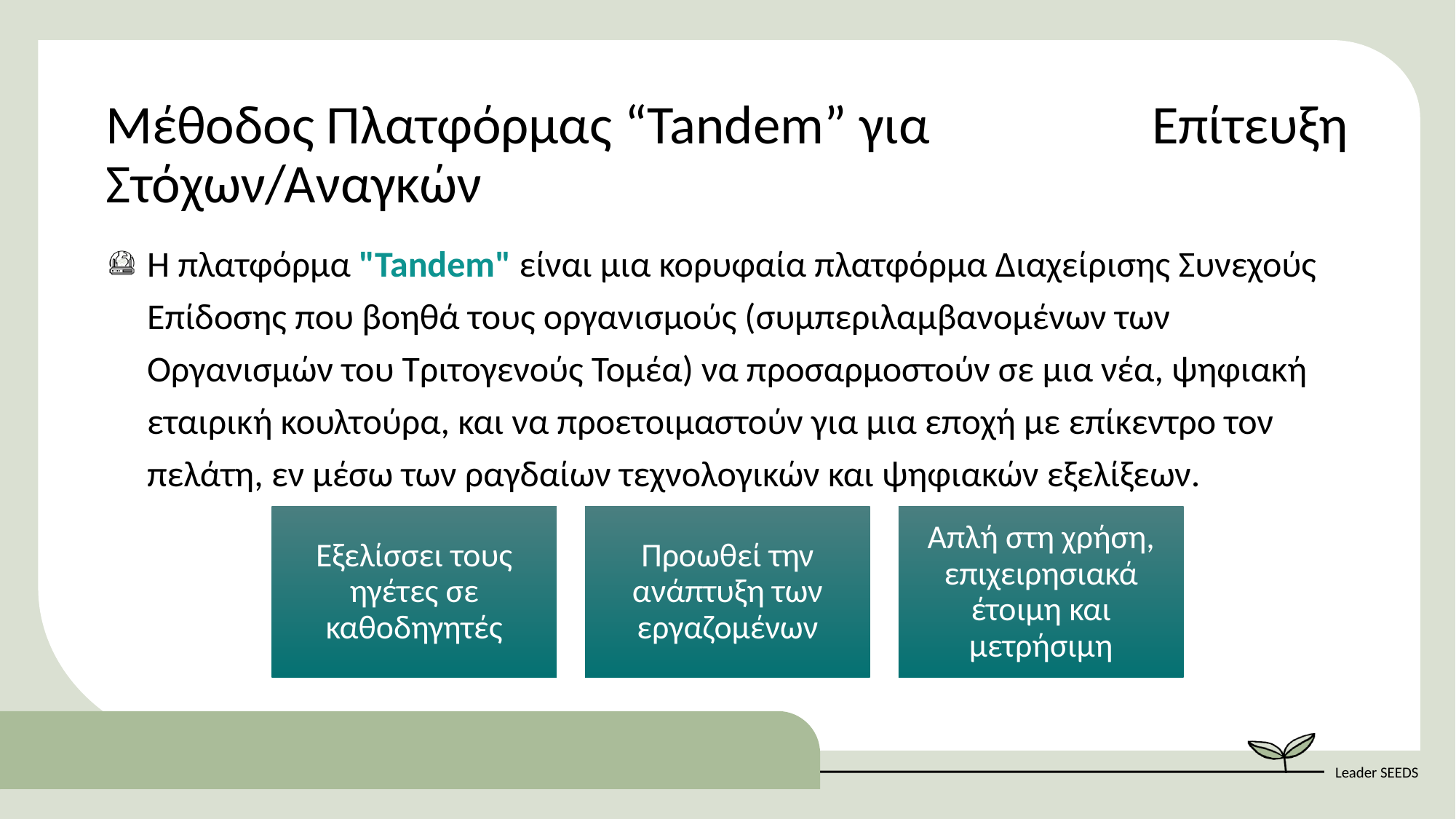

Μέθοδος Πλατφόρμας “Tandem” για                  Επίτευξη Στόχων/Αναγκών
Η πλατφόρμα "Tandem" είναι μια κορυφαία πλατφόρμα Διαχείρισης Συνεχούς Επίδοσης που βοηθά τους οργανισμούς (συμπεριλαμβανομένων των Οργανισμών του Τριτογενούς Τομέα) να προσαρμοστούν σε μια νέα, ψηφιακή εταιρική κουλτούρα, και να προετοιμαστούν για μια εποχή με επίκεντρο τον πελάτη, εν μέσω των ραγδαίων τεχνολογικών και ψηφιακών εξελίξεων.

Εξελίσσει τους ηγέτες σε καθοδηγητές
Προωθεί την ανάπτυξη των εργαζομένων
Απλή στη χρήση, επιχειρησιακά έτοιμη και μετρήσιμη